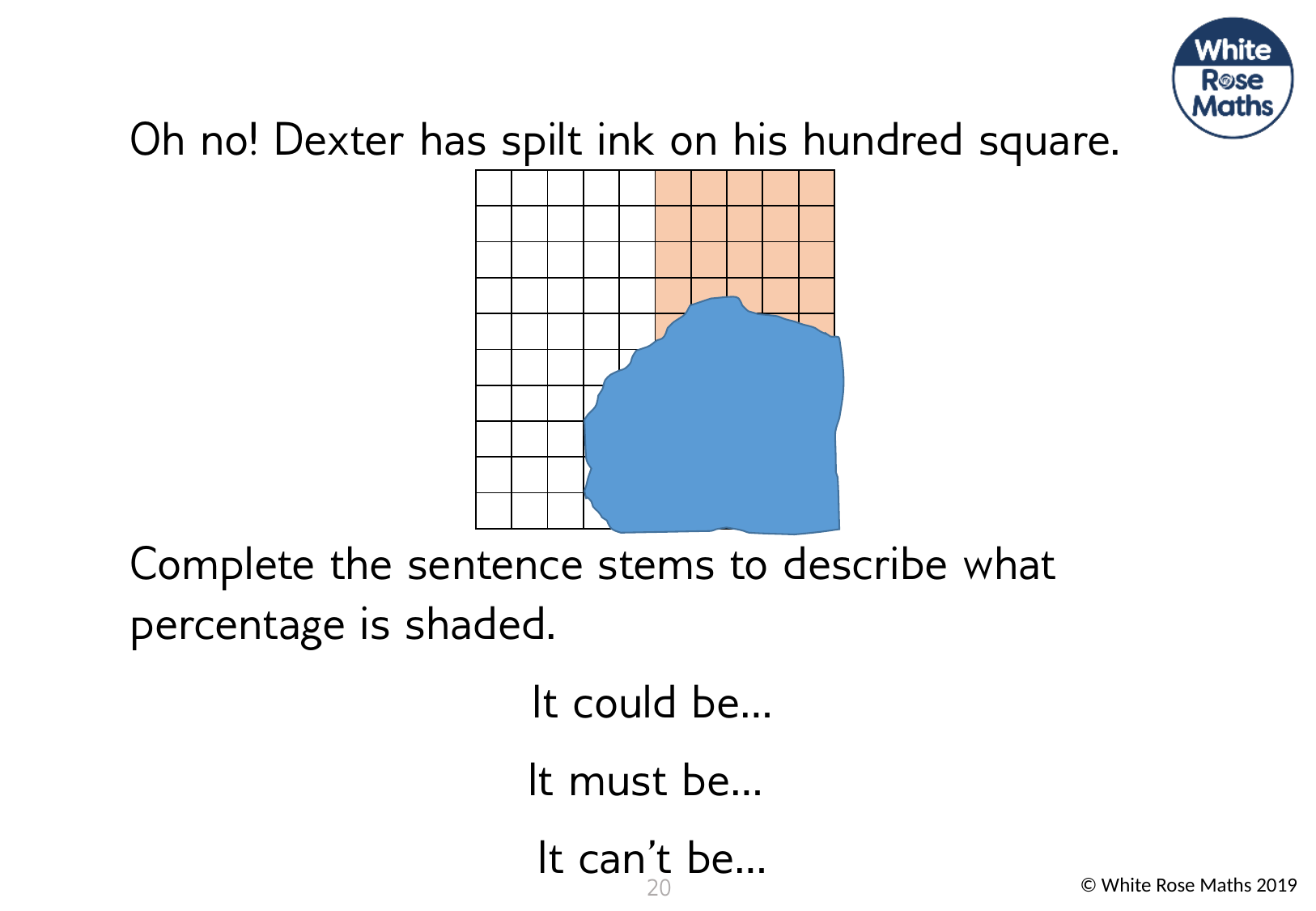

Oh no! Dexter has spilt ink on his hundred square.

Complete the sentence stems to describe what percentage is shaded.

It could be…

It must be…

It can’t be…
|  |  |  |  |  |  |  |  |  |  |
| --- | --- | --- | --- | --- | --- | --- | --- | --- | --- |
|  |  |  |  |  |  |  |  |  |  |
|  |  |  |  |  |  |  |  |  |  |
|  |  |  |  |  |  |  |  |  |  |
|  |  |  |  |  |  |  |  |  |  |
|  |  |  |  |  |  |  |  |  |  |
|  |  |  |  |  |  |  |  |  |  |
|  |  |  |  |  |  |  |  |  |  |
|  |  |  |  |  |  |  |  |  |  |
|  |  |  |  |  |  |  |  |  |  |

20